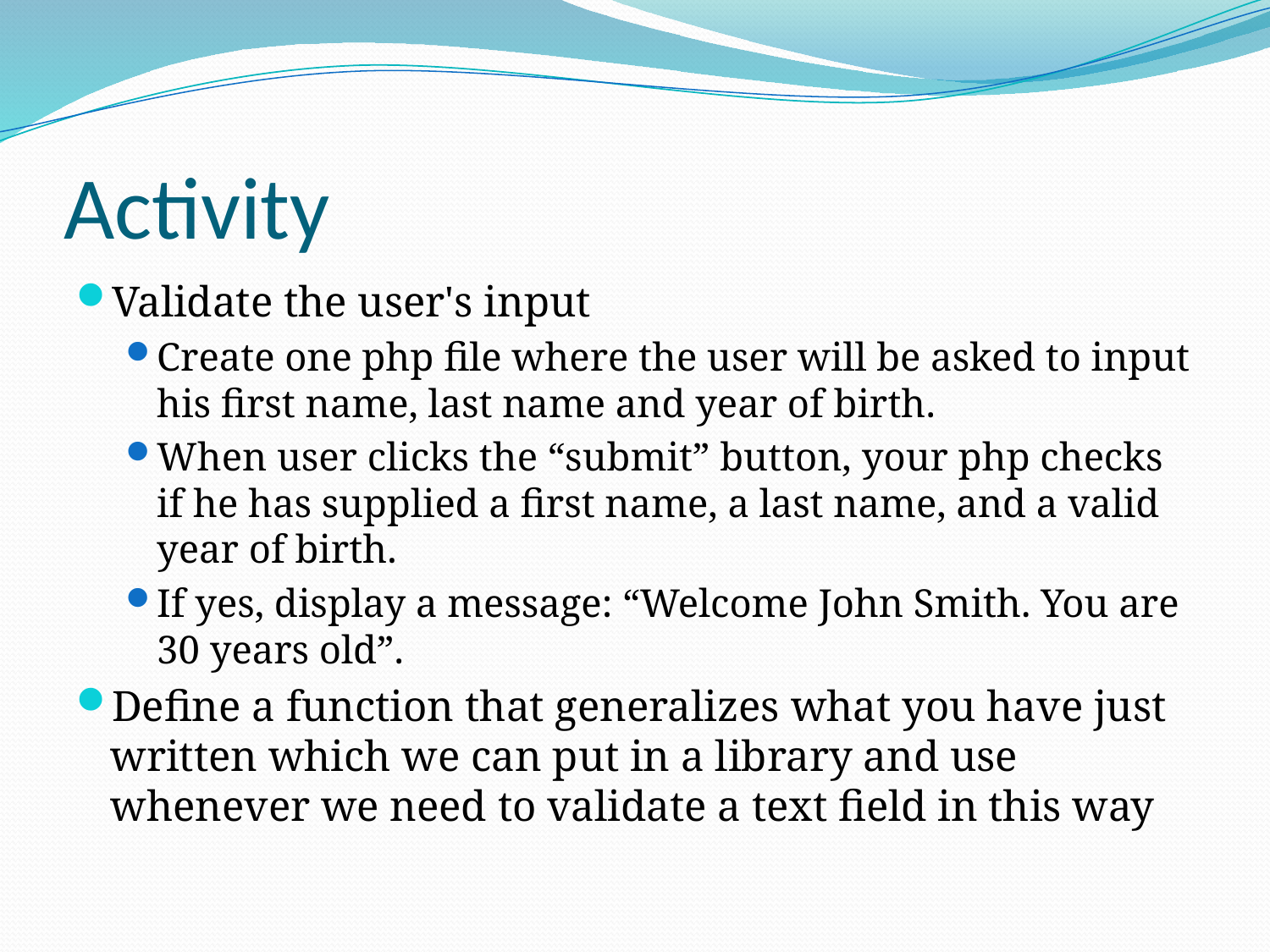

# Activity
Validate the user's input
Create one php file where the user will be asked to input his first name, last name and year of birth.
When user clicks the “submit” button, your php checks if he has supplied a first name, a last name, and a valid year of birth.
If yes, display a message: “Welcome John Smith. You are 30 years old”.
Define a function that generalizes what you have just written which we can put in a library and use whenever we need to validate a text field in this way